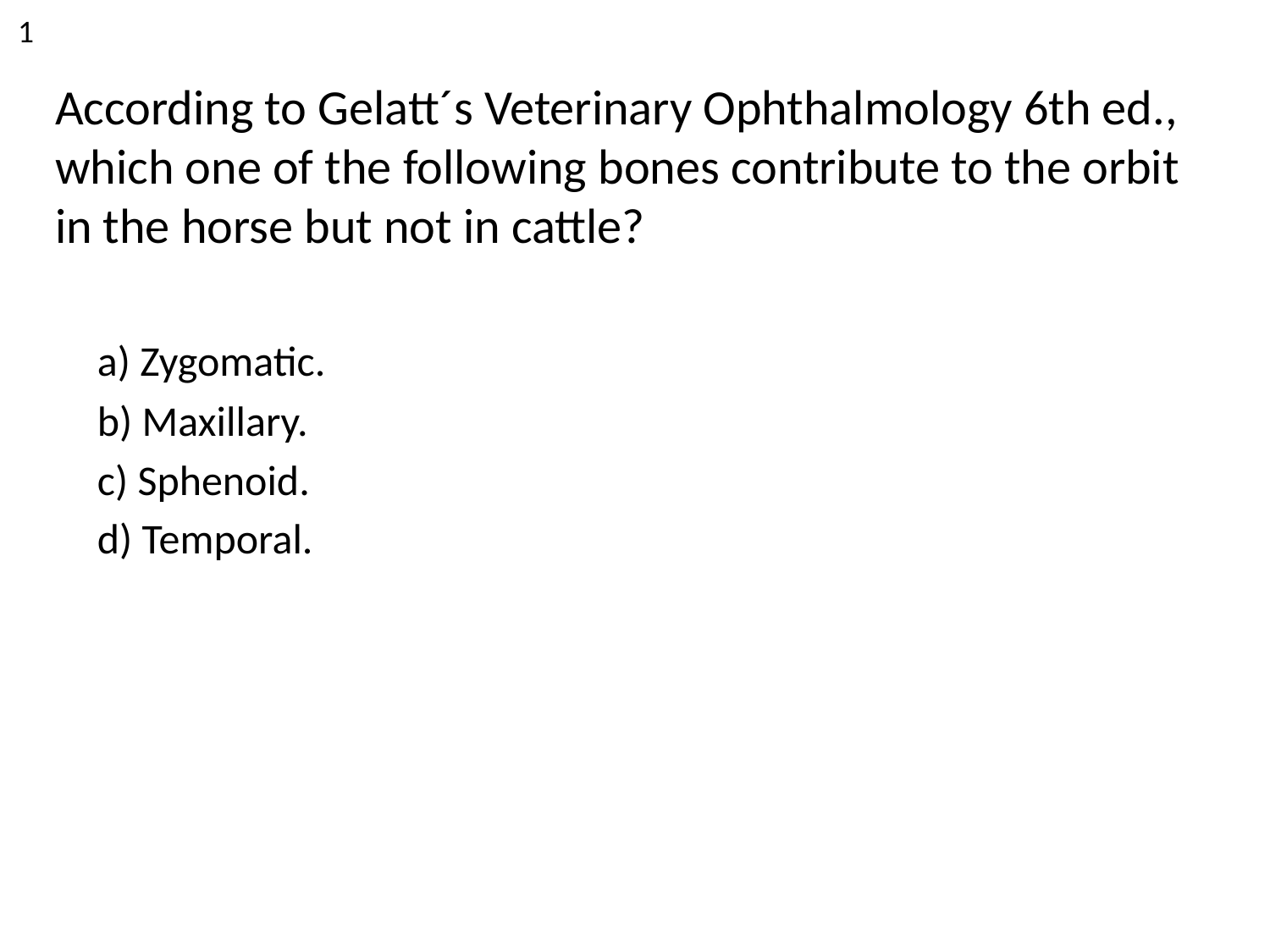

1
# According to Gelatt´s Veterinary Ophthalmology 6th ed., which one of the following bones contribute to the orbit in the horse but not in cattle?
a) Zygomatic.
b) Maxillary.
c) Sphenoid.
d) Temporal.